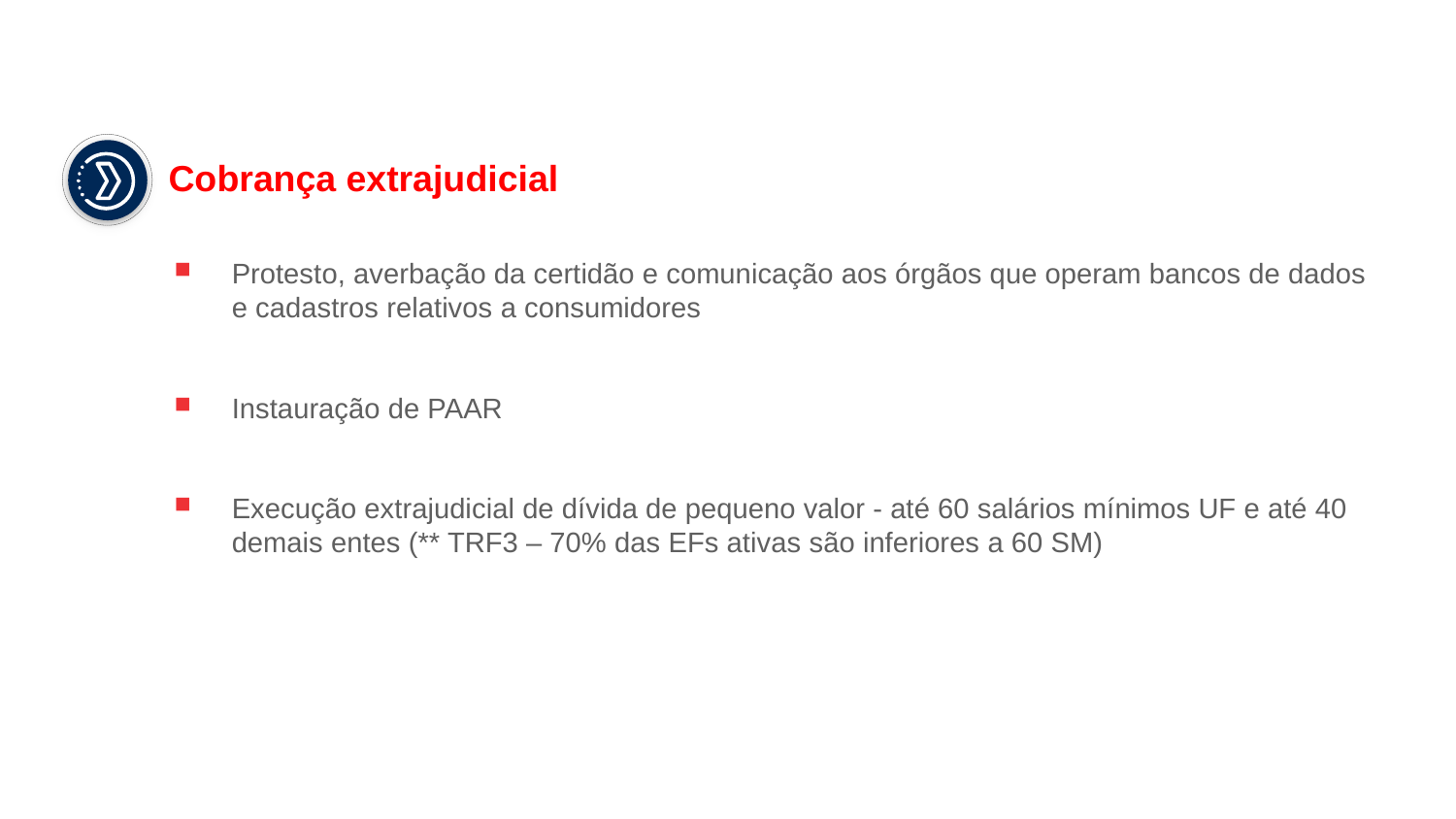

Cobrança extrajudicial
Protesto, averbação da certidão e comunicação aos órgãos que operam bancos de dados e cadastros relativos a consumidores

Instauração de PAAR

Execução extrajudicial de dívida de pequeno valor - até 60 salários mínimos UF e até 40 demais entes (** TRF3 – 70% das EFs ativas são inferiores a 60 SM)